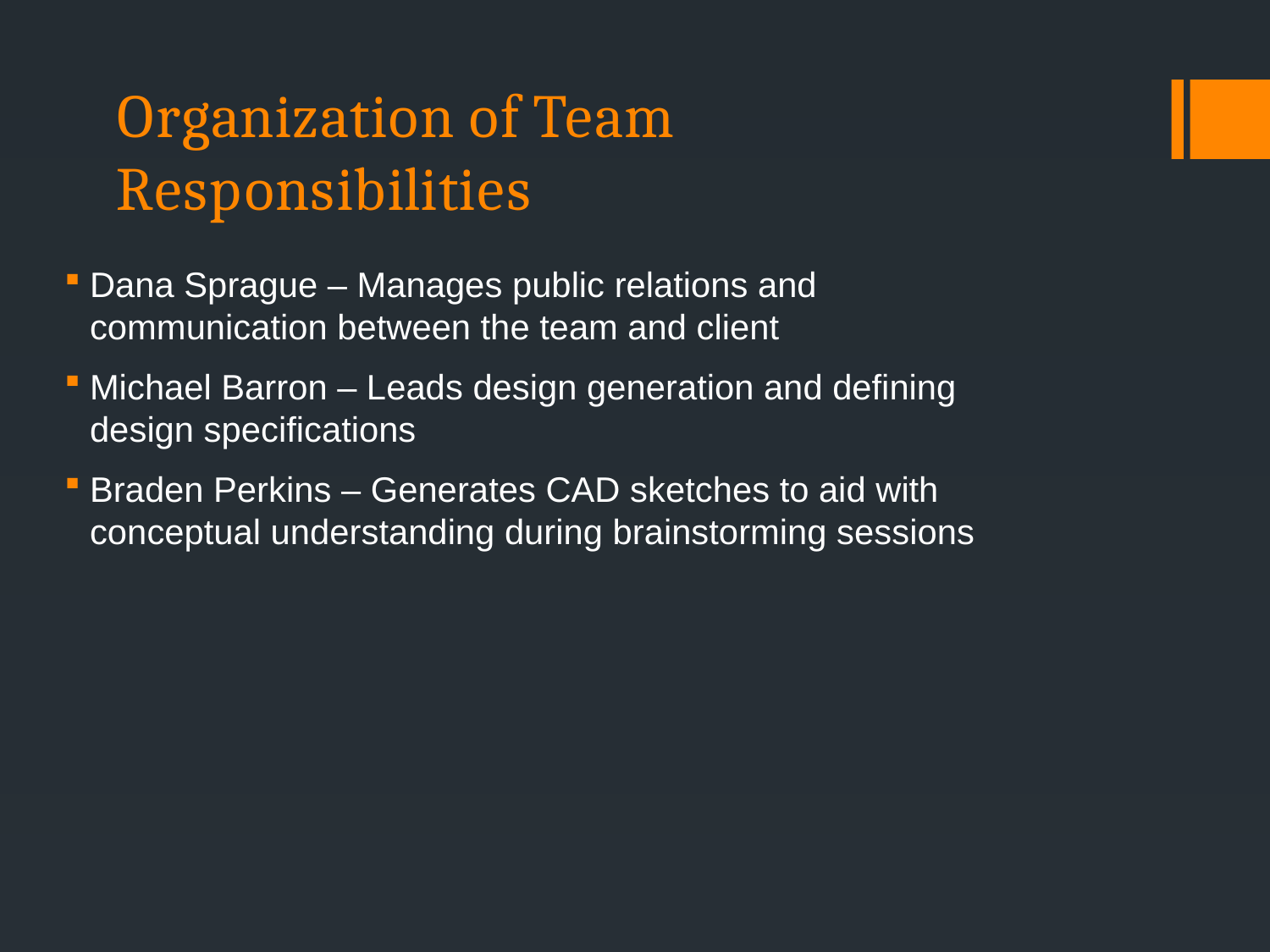

# Organization of Team Responsibilities
Dana Sprague – Manages public relations and communication between the team and client
Michael Barron – Leads design generation and defining design specifications
Braden Perkins – Generates CAD sketches to aid with conceptual understanding during brainstorming sessions